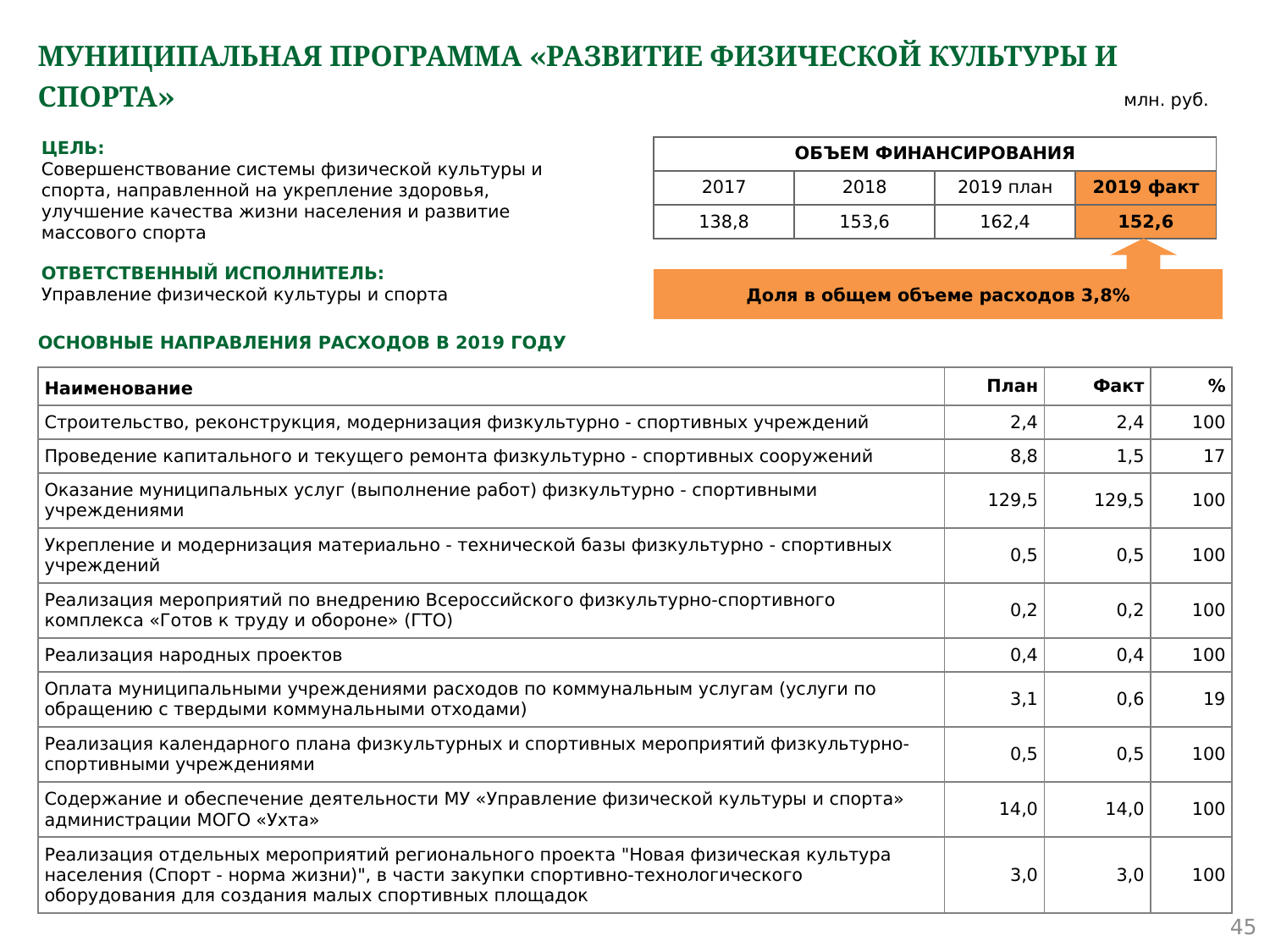

# МУНИЦИПАЛЬНАЯ ПРОГРАММА «РАЗВИТИЕ ФИЗИЧЕСКОЙ КУЛЬТУРЫ И СПОРТА»
млн. руб.
ЦЕЛЬ:
Совершенствование системы физической культуры и спорта, направленной на укрепление здоровья, улучшение качества жизни населения и развитие массового спорта

ОТВЕТСТВЕННЫЙ ИСПОЛНИТЕЛЬ:
Управление физической культуры и спорта
| ОБЪЕМ ФИНАНСИРОВАНИЯ |  |  |  |
| --- | --- | --- | --- |
| 2017 | 2018 | 2019 план | 2019 факт |
| 138,8 | 153,6 | 162,4 | 152,6 |

Доля в общем объеме расходов 3,8%
ОСНОВНЫЕ НАПРАВЛЕНИЯ РАСХОДОВ В 2019 ГОДУ
| Наименование | План | Факт | % |
| --- | --- | --- | --- |
| Строительство, реконструкция, модернизация физкультурно - спортивных учреждений | 2,4 | 2,4 | 100 |
| Проведение капитального и текущего ремонта физкультурно - спортивных сооружений | 8,8 | 1,5 | 17 |
| Оказание муниципальных услуг (выполнение работ) физкультурно - спортивными учреждениями | 129,5 | 129,5 | 100 |
| Укрепление и модернизация материально - технической базы физкультурно - спортивных учреждений | 0,5 | 0,5 | 100 |
| Реализация мероприятий по внедрению Всероссийского физкультурно-спортивного комплекса «Готов к труду и обороне» (ГТО) | 0,2 | 0,2 | 100 |
| Реализация народных проектов | 0,4 | 0,4 | 100 |
| Оплата муниципальными учреждениями расходов по коммунальным услугам (услуги по обращению с твердыми коммунальными отходами) | 3,1 | 0,6 | 19 |
| Реализация календарного плана физкультурных и спортивных мероприятий физкультурно-спортивными учреждениями | 0,5 | 0,5 | 100 |
| Содержание и обеспечение деятельности МУ «Управление физической культуры и спорта» администрации МОГО «Ухта» | 14,0 | 14,0 | 100 |
| Реализация отдельных мероприятий регионального проекта "Новая физическая культура населения (Спорт - норма жизни)", в части закупки спортивно-технологического оборудования для создания малых спортивных площадок | 3,0 | 3,0 | 100 |
45